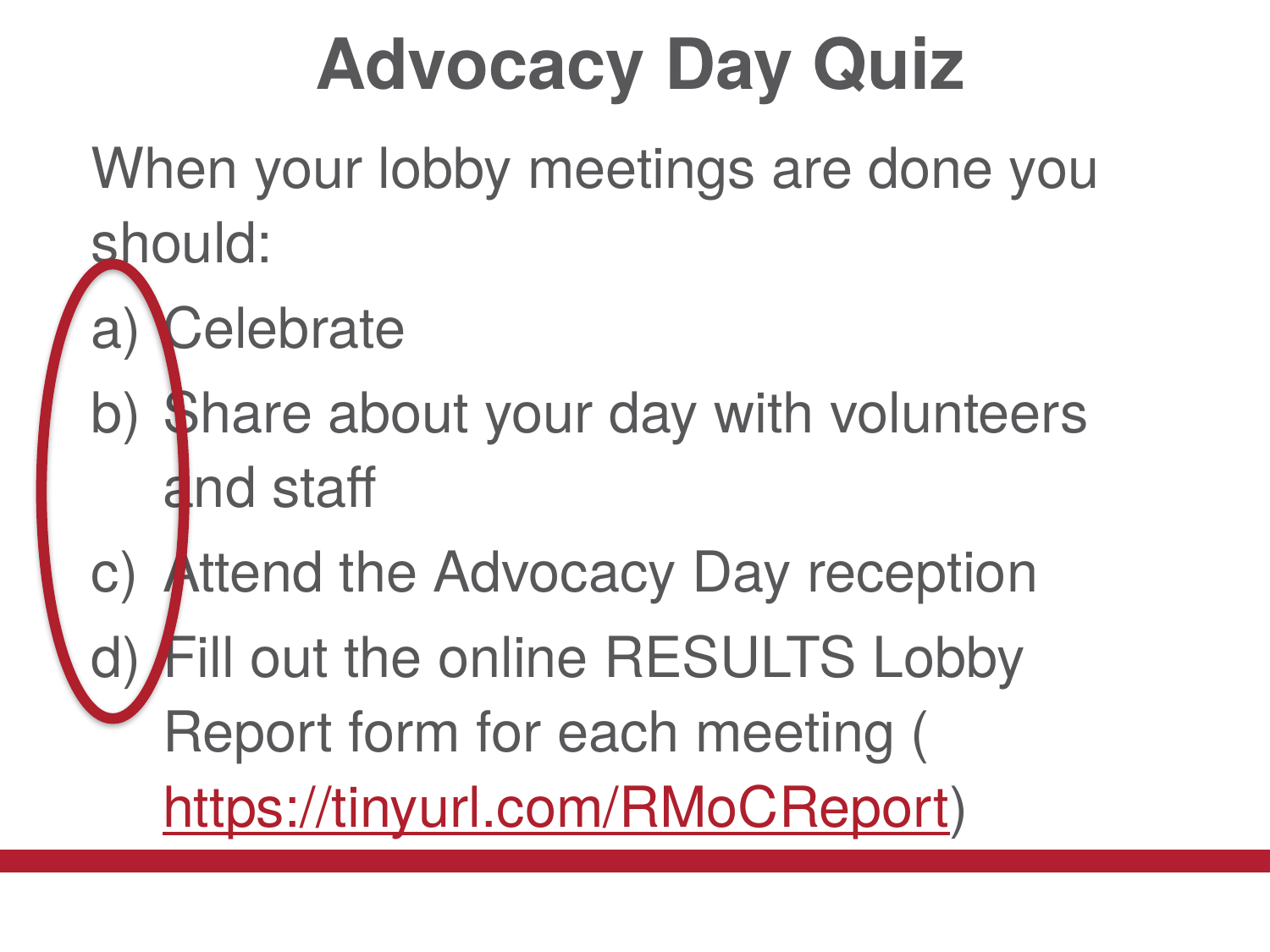

# Advocacy Day Quiz
When your lobby meetings are done you should:
Celebrate
Share about your day with volunteers and staff
Attend the Advocacy Day reception
Fill out the online RESULTS Lobby Report form for each meeting (https://tinyurl.com/RMoCReport)